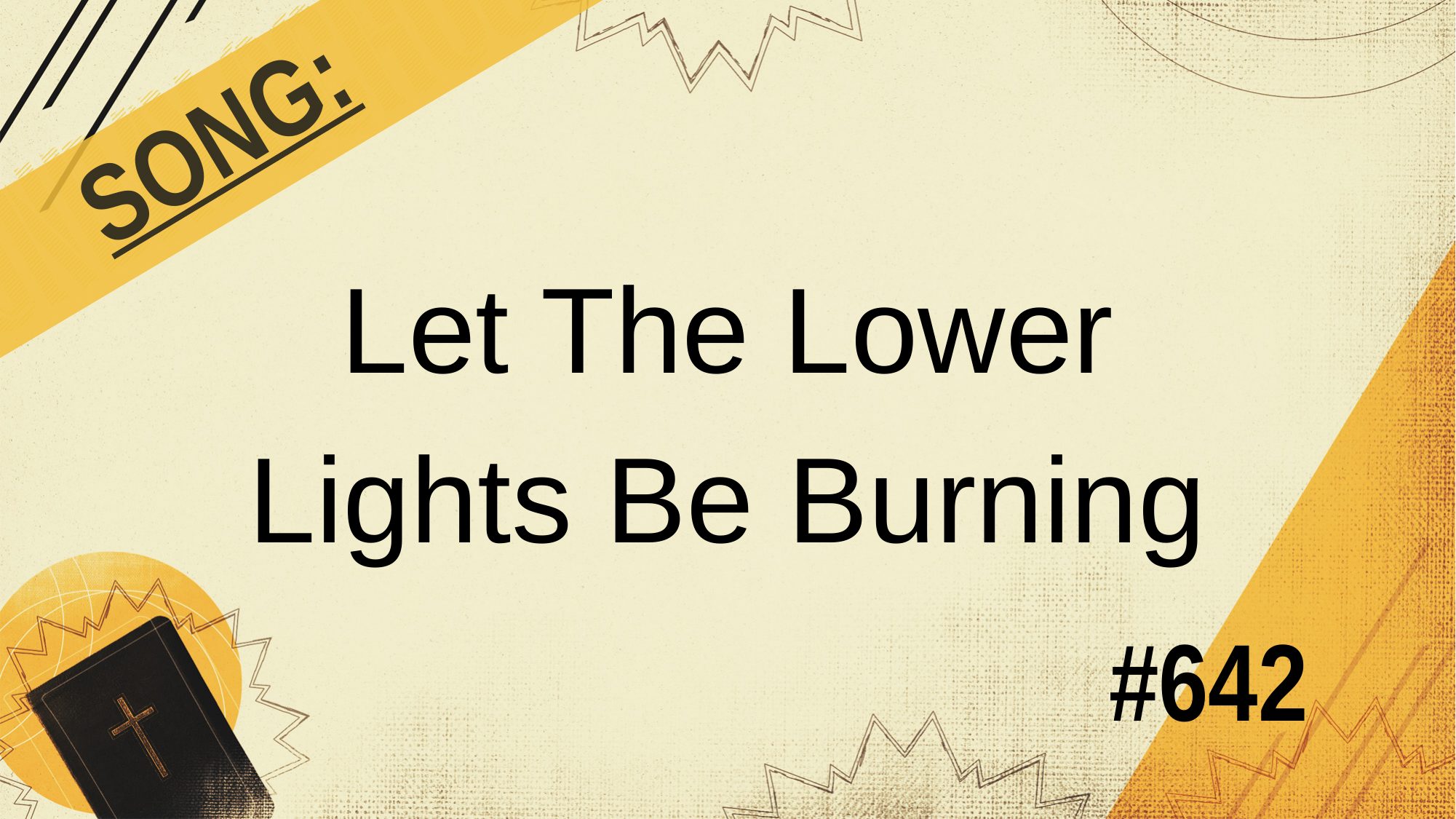

SONG:

Let The Lower
Lights Be Burning
# #642